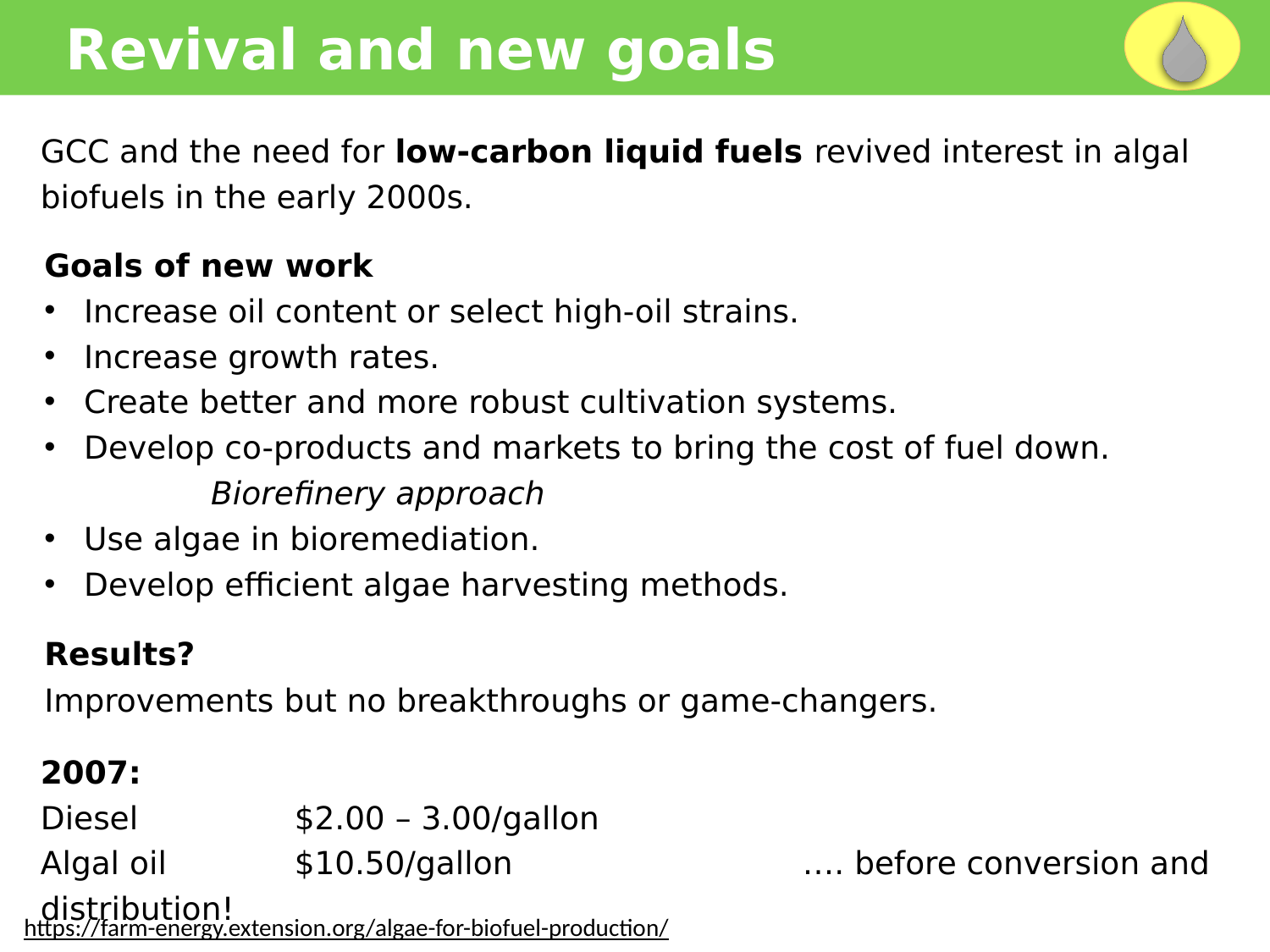

Revival and new goals
GCC and the need for low-carbon liquid fuels revived interest in algal biofuels in the early 2000s.
Goals of new work
Increase oil content or select high-oil strains.
Increase growth rates.
Create better and more robust cultivation systems.
Develop co-products and markets to bring the cost of fuel down.
	Biorefinery approach
Use algae in bioremediation.
Develop efficient algae harvesting methods.
15X ↑ LB
Results?
Improvements but no breakthroughs or game-changers.
2007:
Diesel 		$2.00 – 3.00/gallon
Algal oil		$10.50/gallon			…. before conversion and distribution!
30X ↑ LB
https://farm-energy.extension.org/algae-for-biofuel-production/